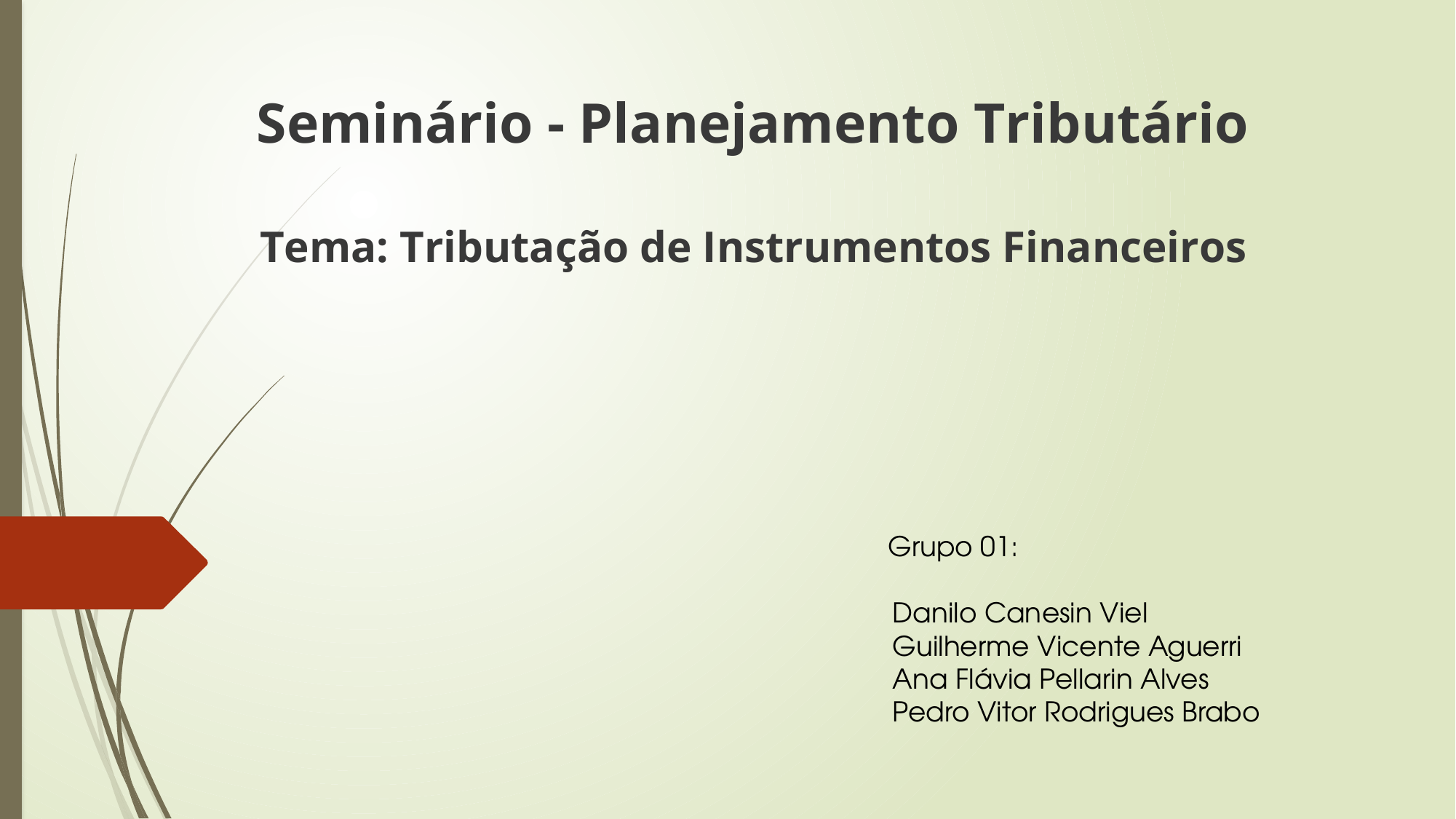

Seminário - Planejamento Tributário

Tema: Tributação de Instrumentos Financeiros

| Grupo 01: |  |
| --- | --- |
|  |  |
|  | Danilo Canesin Viel |
|  | Guilherme Vicente Aguerri |
|  | Ana Flávia Pellarin Alves |
|  | Pedro Vitor Rodrigues Brabo |